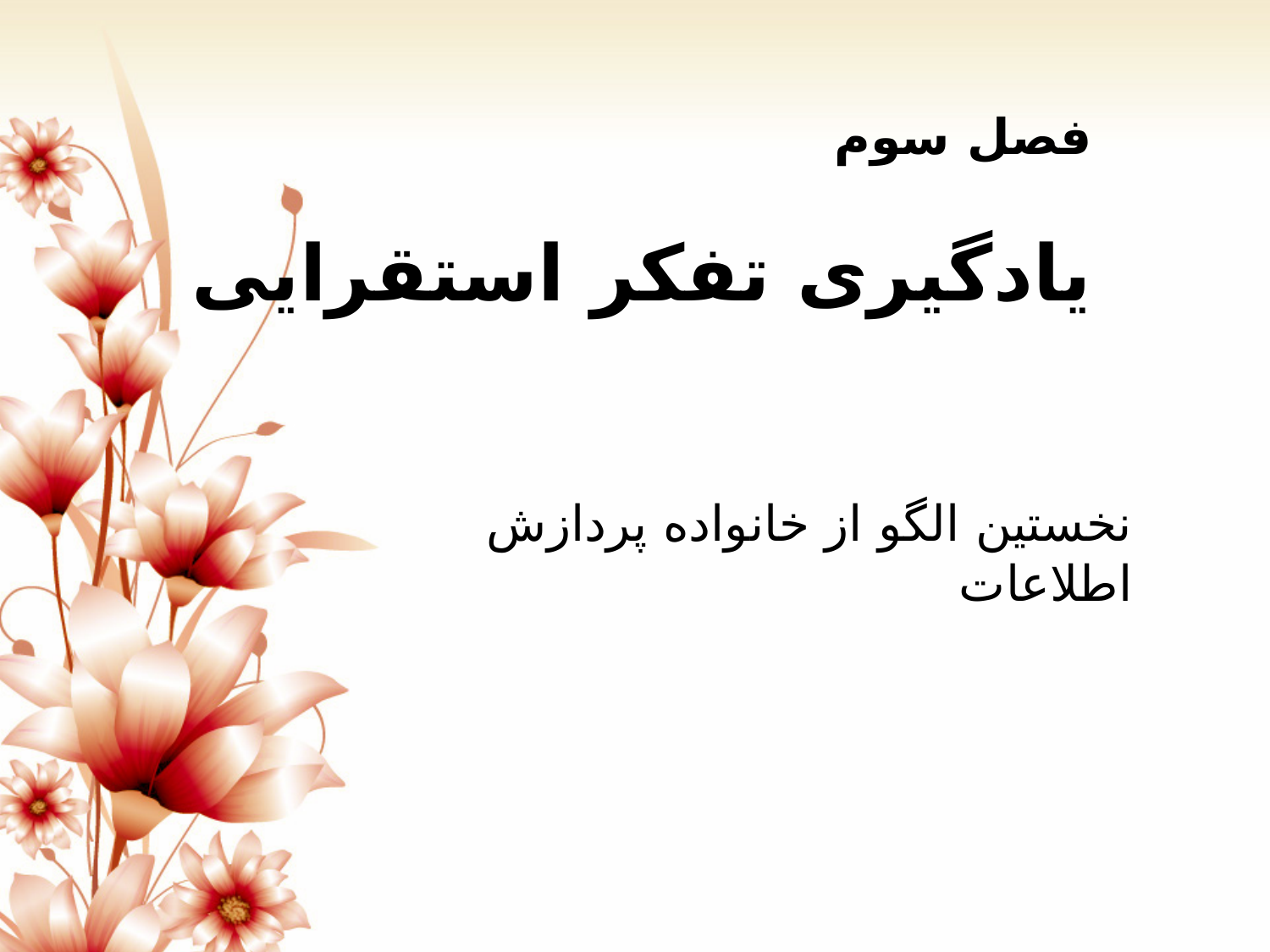

# فصل سوم یادگیری تفکر استقرایی
نخستین الگو از خانواده پردازش اطلاعات